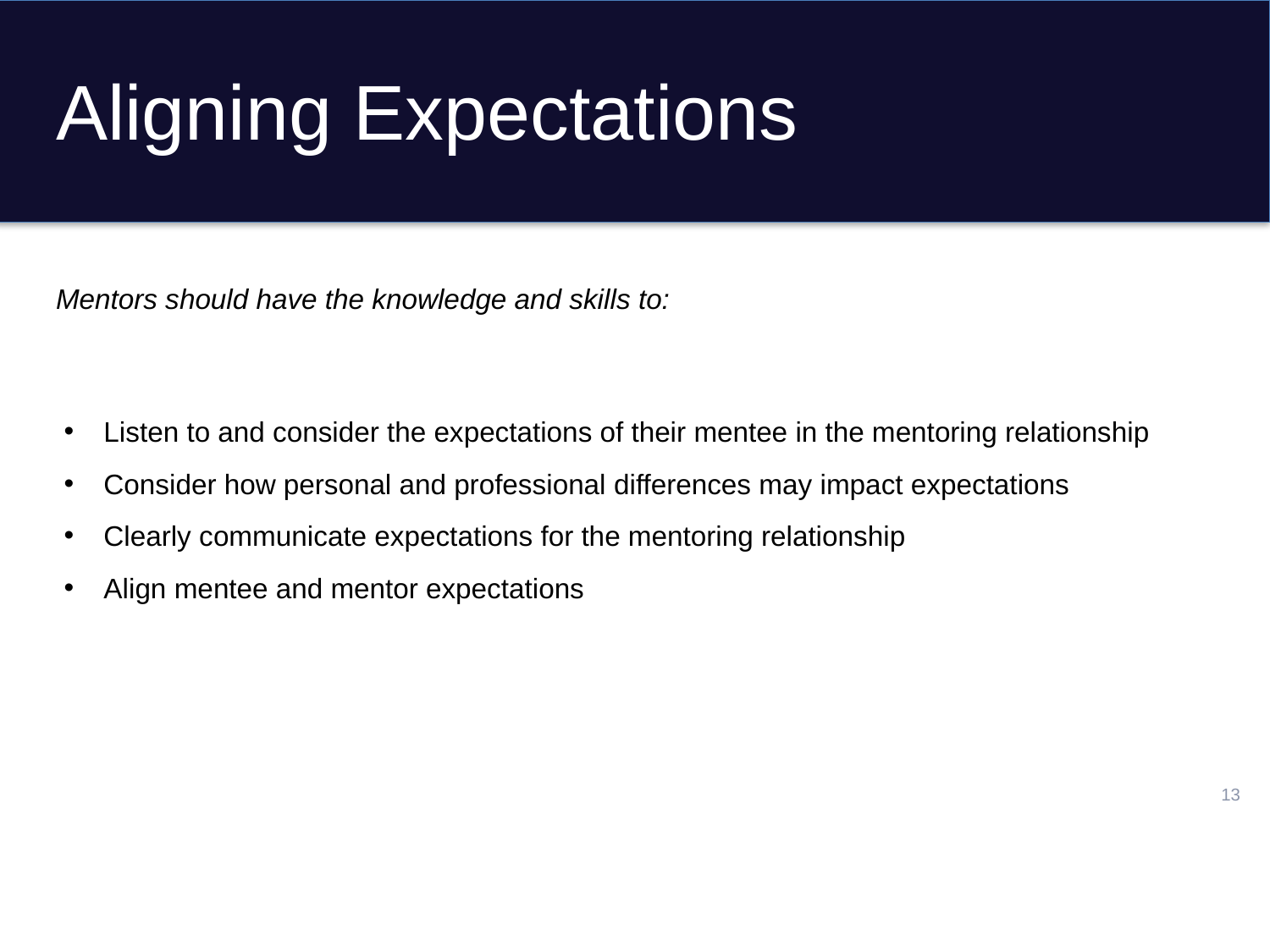

# Aligning Expectations
Mentors should have the knowledge and skills to:

Listen to and consider the expectations of their mentee in the mentoring relationship
Consider how personal and professional differences may impact expectations
Clearly communicate expectations for the mentoring relationship
Align mentee and mentor expectations
13